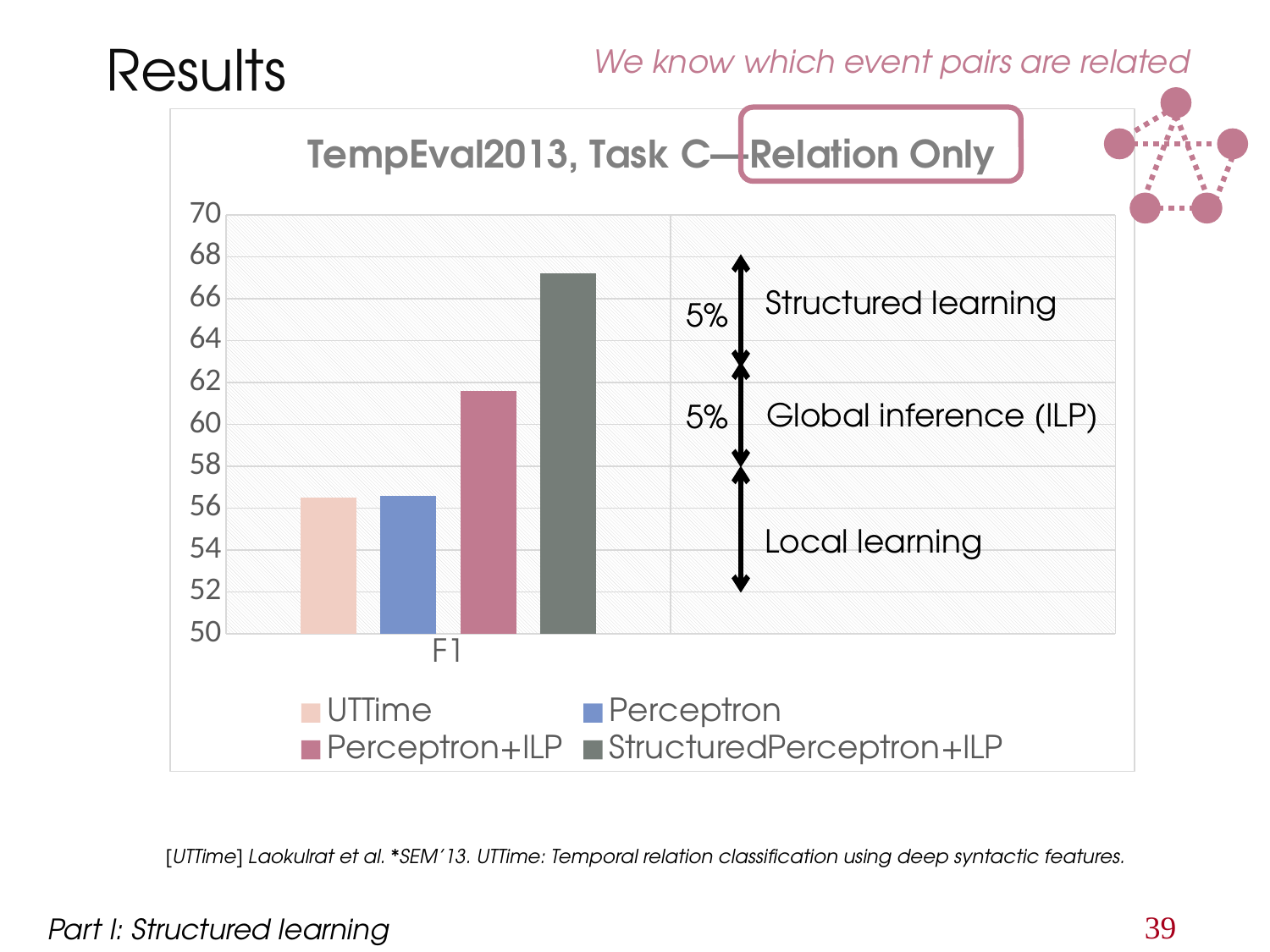

# Results
We know which event pairs are related

### Chart: TempEval2013, Task C—Relation Only

| Category | UTTime | Perceptron | Perceptron+ILP | StructuredPerceptron+ILP |
|---|---|---|---|---|
| F1 | 56.5 | 56.6 | 61.6 | 67.2 |
Structured learning
5%
Global inference (ILP)
5%
Local learning
[UTTime] Laokulrat et al. *SEM’13. UTTime: Temporal relation classiﬁcation using deep syntactic features.
Part I: Structured learning